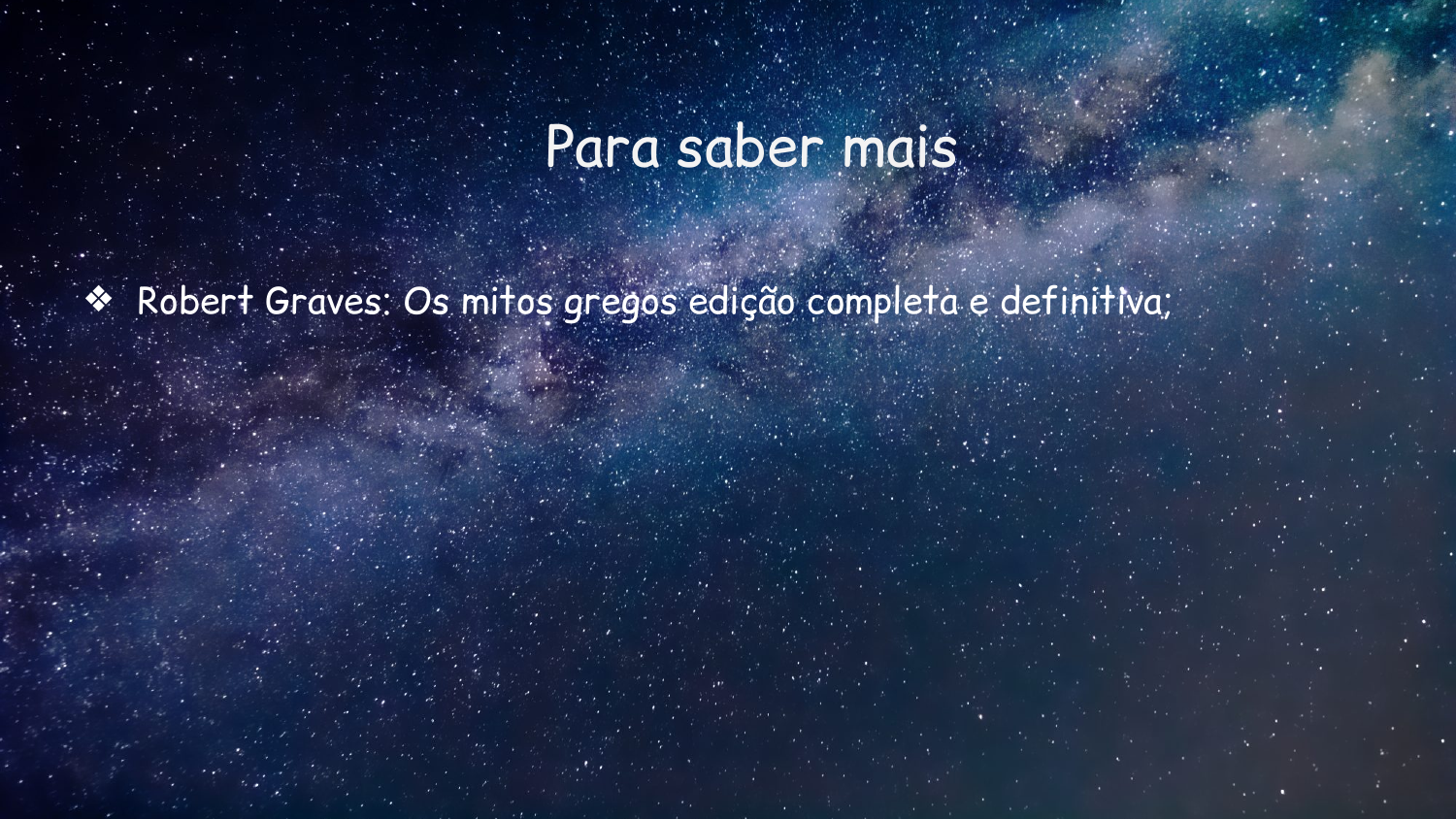

# Para saber mais
Robert Graves: Os mitos gregos edição completa e definitiva;